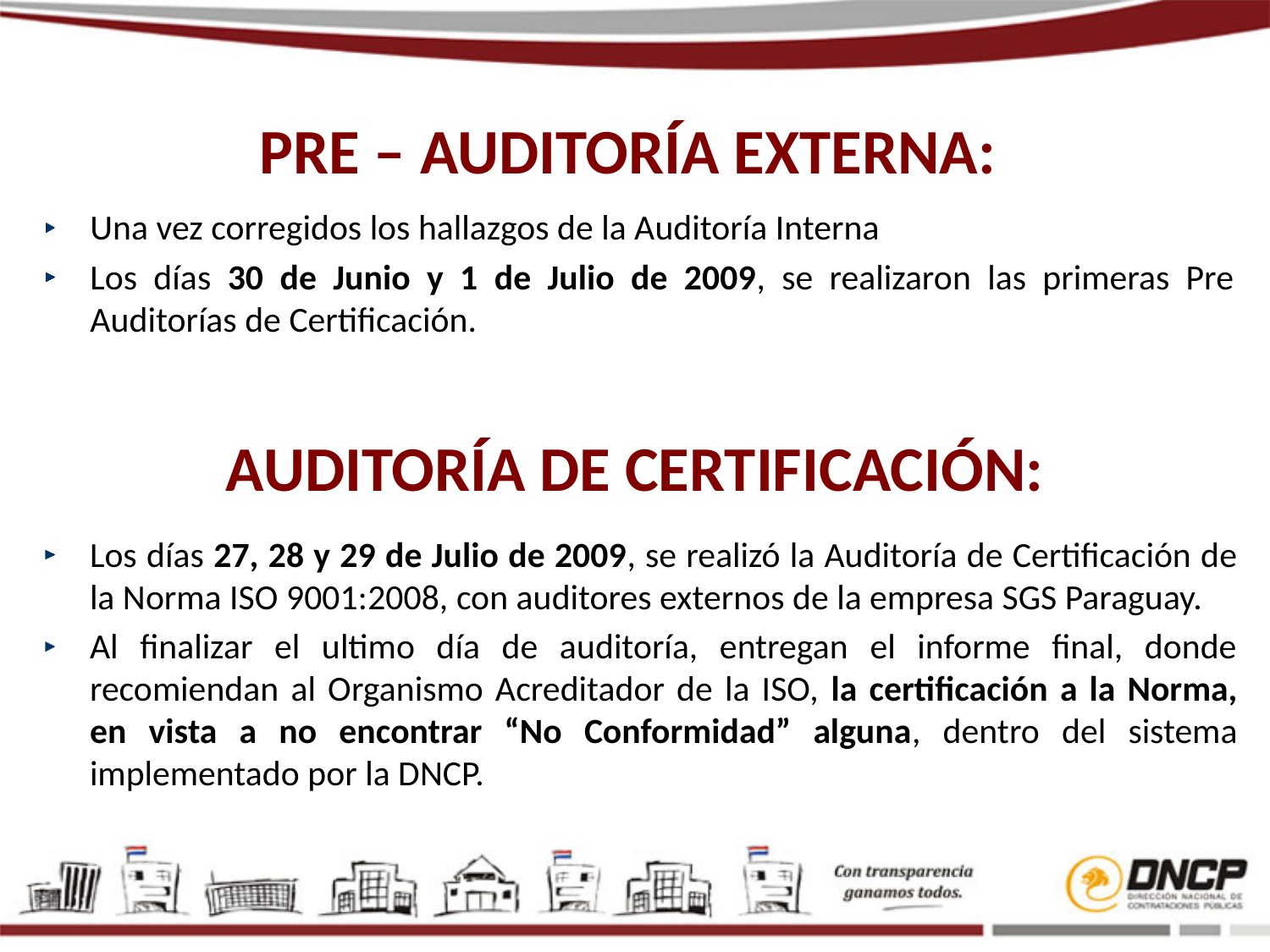

# PRE – AUDITORÍA EXTERNA:
Una vez corregidos los hallazgos de la Auditoría Interna
Los días 30 de Junio y 1 de Julio de 2009, se realizaron las primeras Pre Auditorías de Certificación.

AUDITORÍA DE CERTIFICACIÓN:
Los días 27, 28 y 29 de Julio de 2009, se realizó la Auditoría de Certificación de la Norma ISO 9001:2008, con auditores externos de la empresa SGS Paraguay.
Al finalizar el ultimo día de auditoría, entregan el informe final, donde recomiendan al Organismo Acreditador de la ISO, la certificación a la Norma, en vista a no encontrar “No Conformidad” alguna, dentro del sistema implementado por la DNCP.